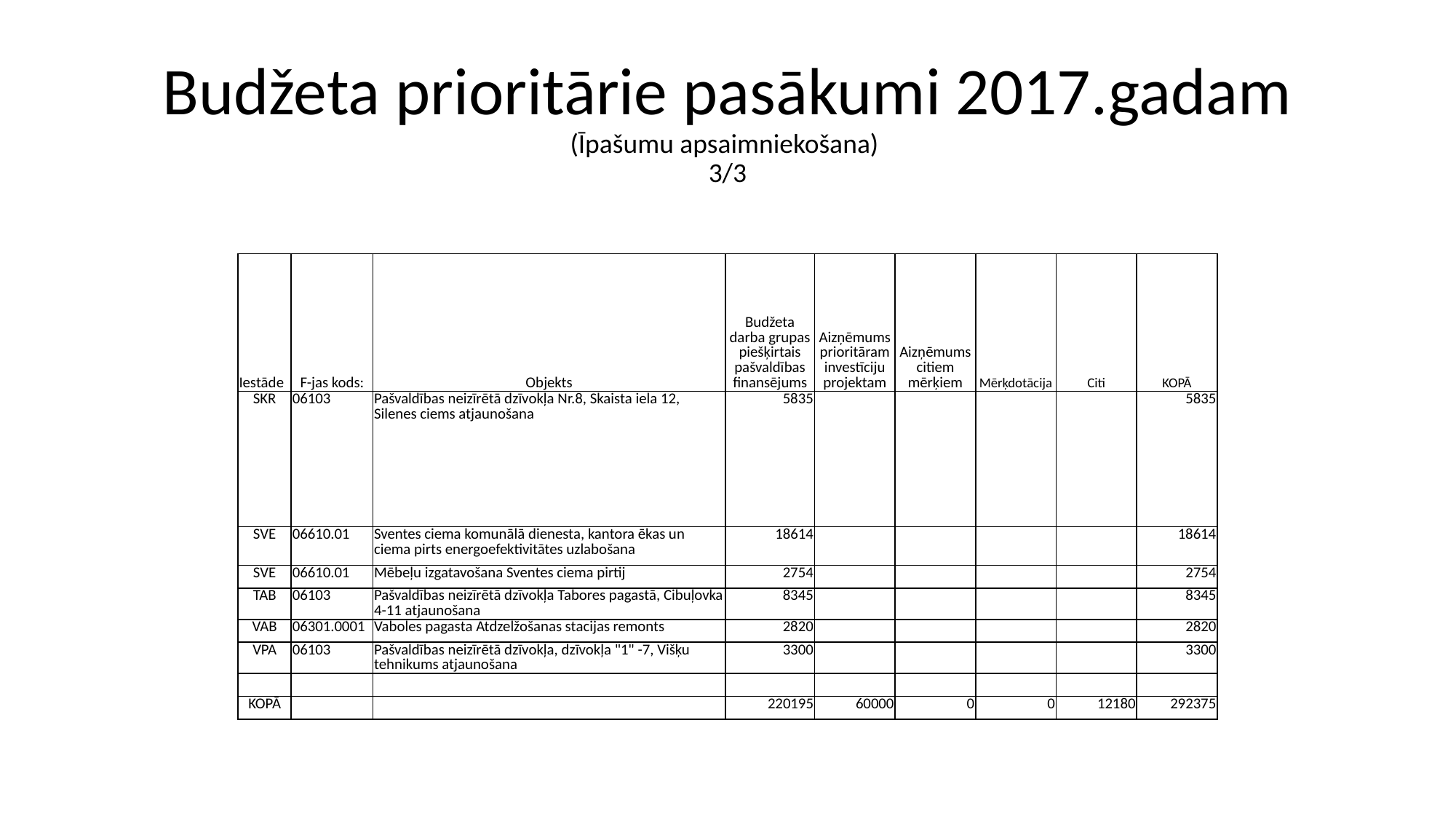

# Budžeta prioritārie pasākumi 2017.gadam (Īpašumu apsaimniekošana) 3/3
| Iestāde | F-jas kods: | Objekts | Budžeta darba grupas piešķirtais pašvaldības finansējums | Aizņēmums prioritāram investīciju projektam | Aizņēmums citiem mērķiem | Mērķdotācija | Citi | KOPĀ |
| --- | --- | --- | --- | --- | --- | --- | --- | --- |
| SKR | 06103 | Pašvaldības neizīrētā dzīvokļa Nr.8, Skaista iela 12, Silenes ciems atjaunošana | 5835 |  |  |  |  | 5835 |
| SVE | 06610.01 | Sventes ciema komunālā dienesta, kantora ēkas un ciema pirts energoefektivitātes uzlabošana | 18614 |  |  |  |  | 18614 |
| SVE | 06610.01 | Mēbeļu izgatavošana Sventes ciema pirtij | 2754 |  |  |  |  | 2754 |
| TAB | 06103 | Pašvaldības neizīrētā dzīvokļa Tabores pagastā, Cibuļovka 4-11 atjaunošana | 8345 |  |  |  |  | 8345 |
| VAB | 06301.0001 | Vaboles pagasta Atdzelžošanas stacijas remonts | 2820 |  |  |  |  | 2820 |
| VPA | 06103 | Pašvaldības neizīrētā dzīvokļa, dzīvokļa "1" -7, Višķu tehnikums atjaunošana | 3300 |  |  |  |  | 3300 |
|  |  |  |  |  |  |  |  |  |
| KOPĀ |  |  | 220195 | 60000 | 0 | 0 | 12180 | 292375 |